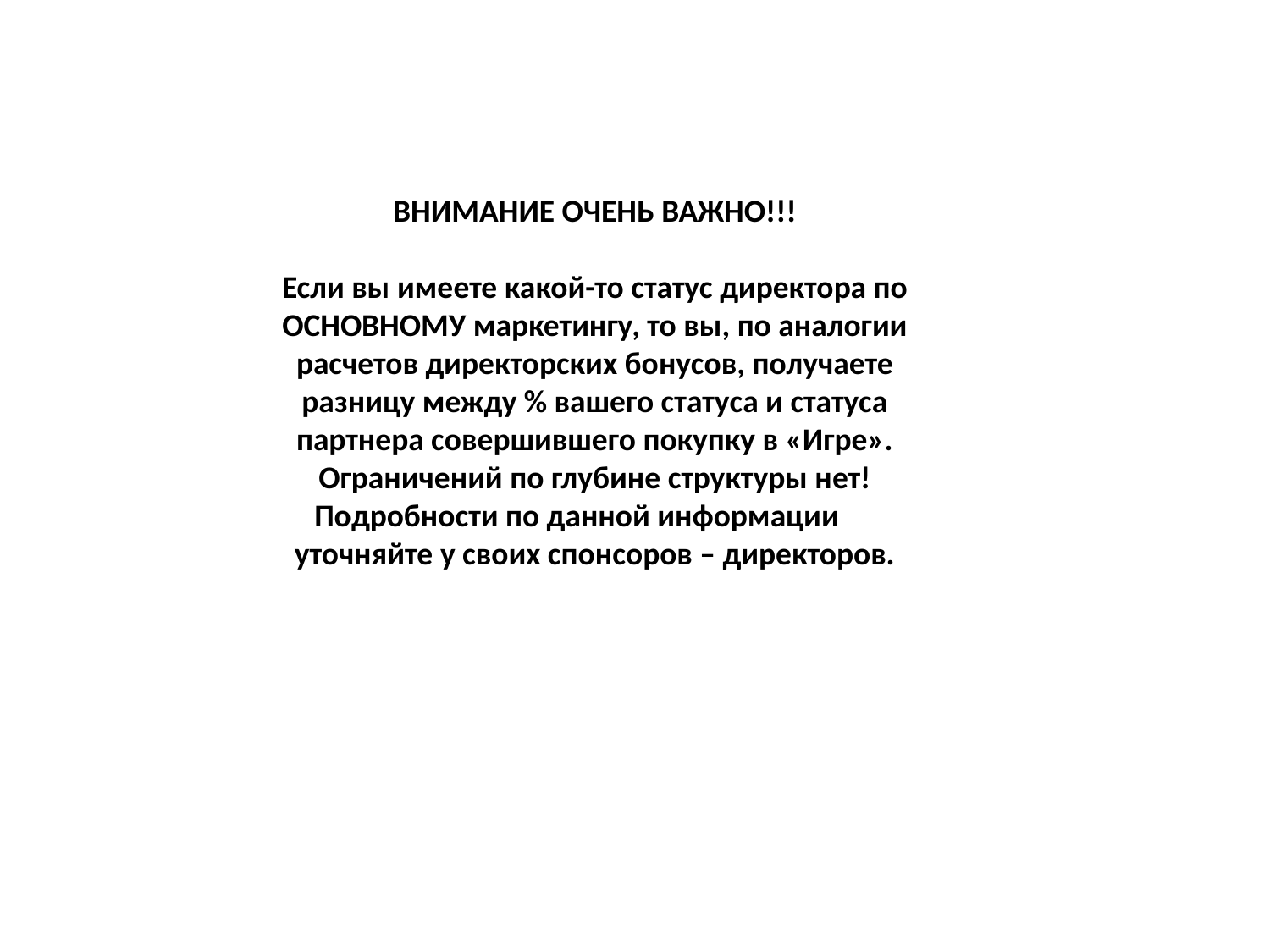

# ВНИМАНИЕ ОЧЕНЬ ВАЖНО!!! Если вы имеете какой-то статус директора по ОСНОВНОМУ маркетингу, то вы, по аналогии расчетов директорских бонусов, получаете разницу между % вашего статуса и статуса партнера совершившего покупку в «Игре». Ограничений по глубине структуры нет! Подробности по данной информации       уточняйте у своих спонсоров – директоров.